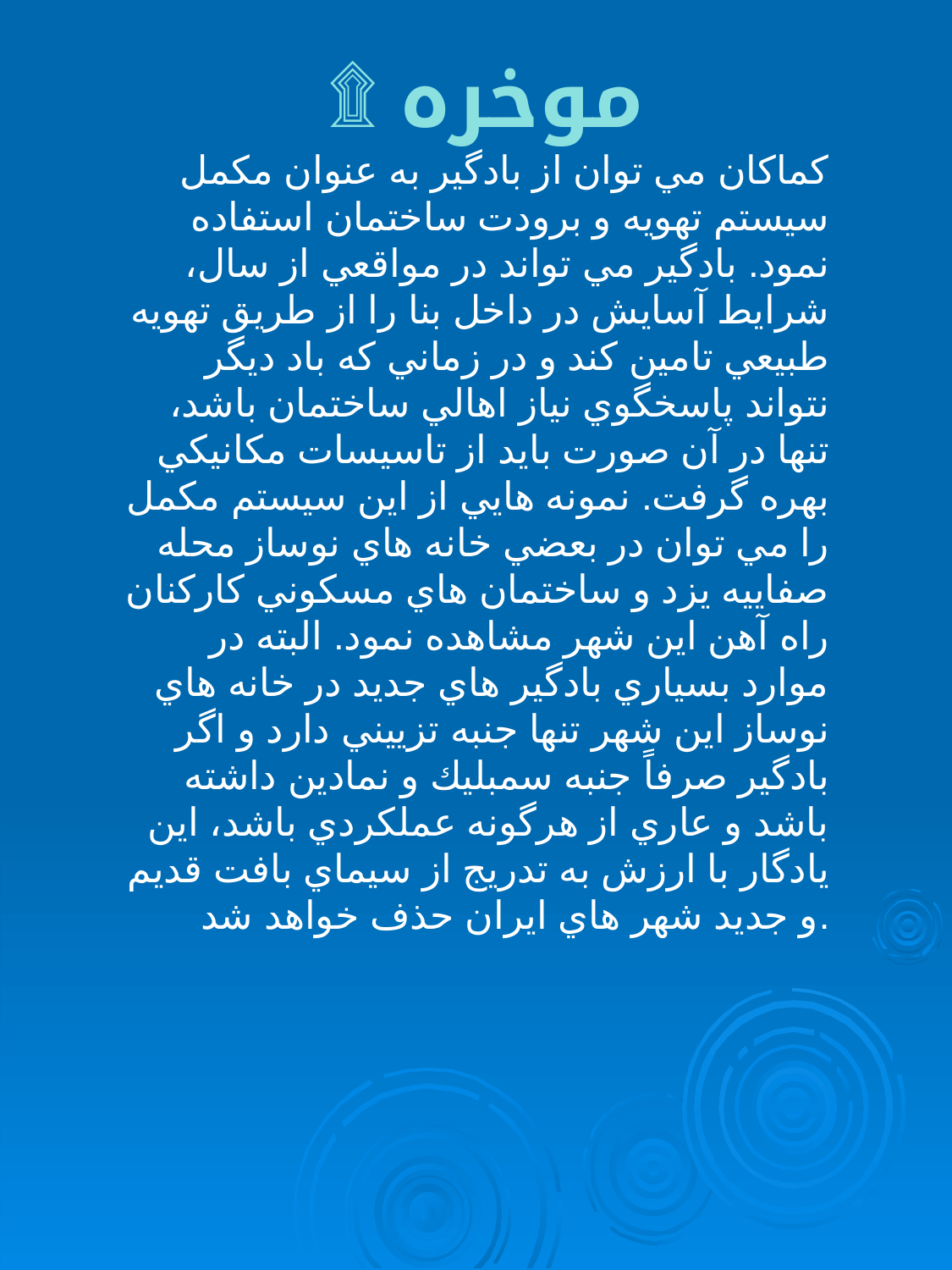

موخره ۩
كماكان مي توان از بادگير به عنوان مكمل سيستم تهويه و برودت ساختمان استفاده نمود. بادگير مي تواند در مواقعي از سال، شرايط آسايش در داخل بنا را از طريق تهويه طبيعي تامين كند و در زماني كه باد ديگر نتواند پاسخگوي نياز اهالي ساختمان باشد، تنها در آن صورت بايد از تاسيسات مكانيكي بهره گرفت. نمونه هايي از اين سيستم مكمل را مي توان در بعضي خانه هاي نوساز محله صفاييه يزد و ساختمان هاي مسكوني كاركنان راه آهن اين شهر مشاهده نمود. البته در موارد بسياري بادگير هاي جديد در خانه هاي نوساز اين شهر تنها جنبه تزييني دارد و اگر بادگير صرفاً جنبه سمبليك و نمادين داشته باشد و عاري از هرگونه عملكردي باشد، اين يادگار با ارزش به تدريج از سيماي بافت قديم و جديد شهر هاي ايران حذف خواهد شد.